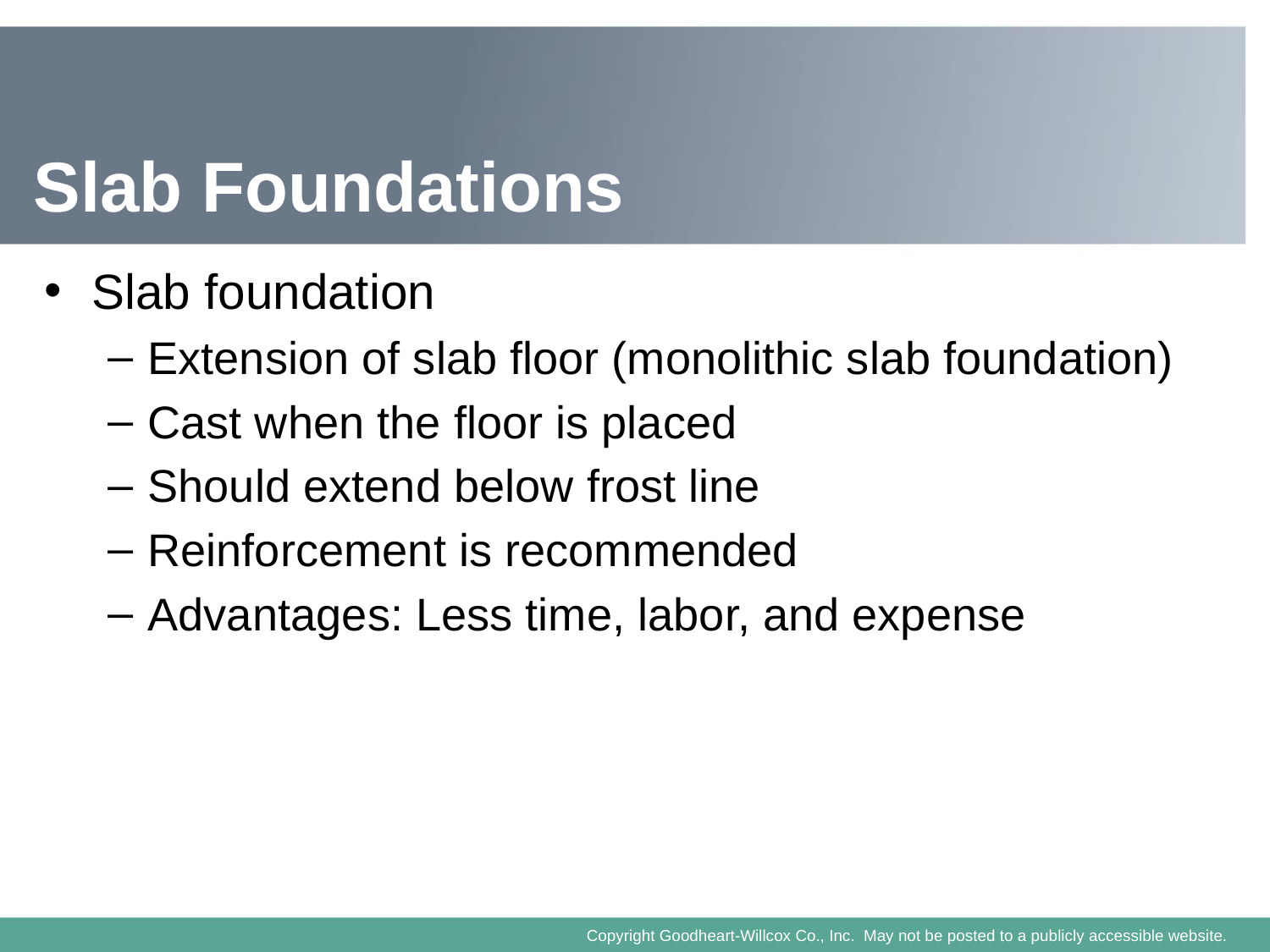

# Slab Foundations
Slab foundation
Extension of slab floor (monolithic slab foundation)
Cast when the floor is placed
Should extend below frost line
Reinforcement is recommended
Advantages: Less time, labor, and expense